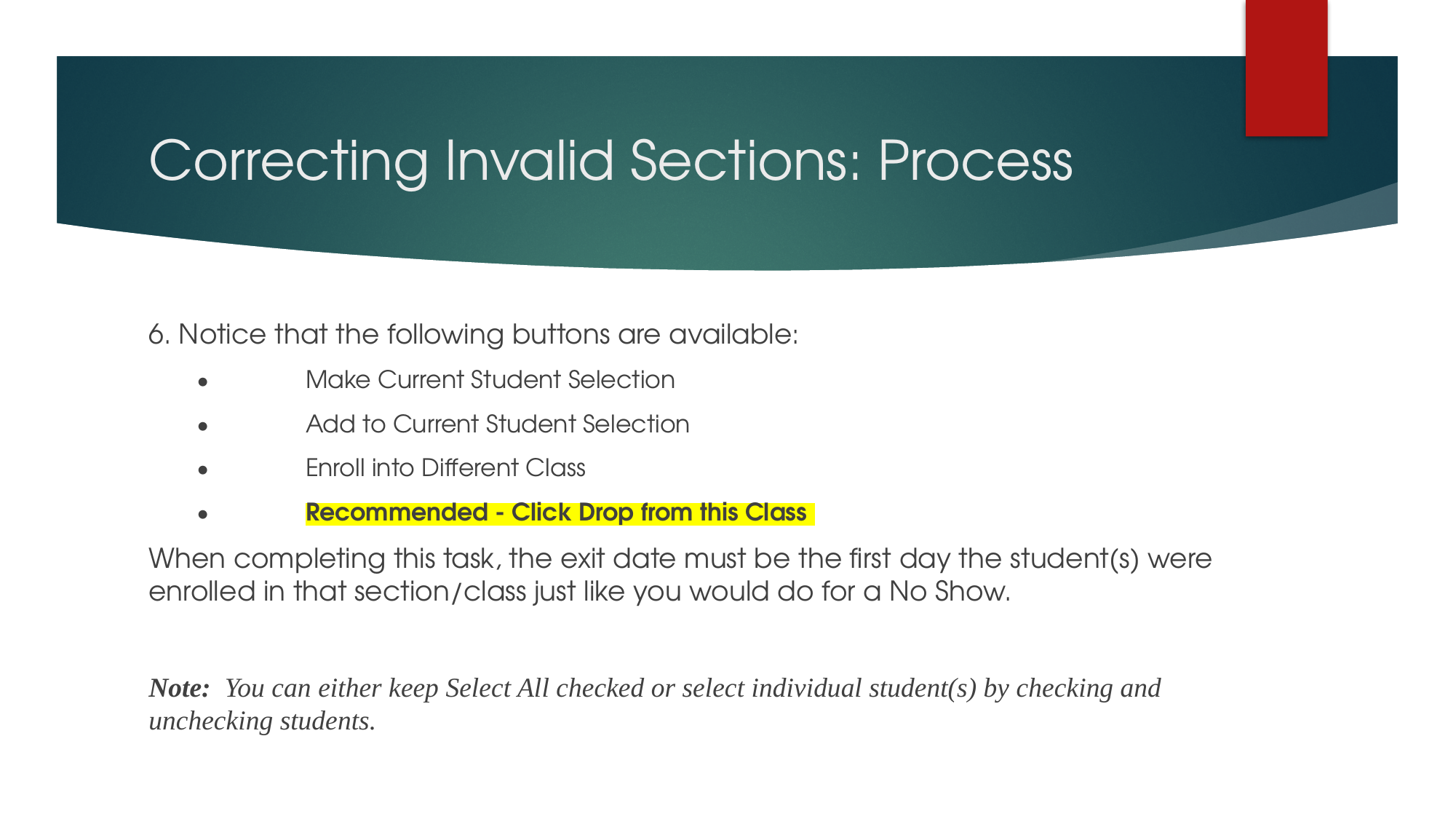

# Correcting Invalid Sections: Process
6. Notice that the following buttons are available:
•	Make Current Student Selection
•	Add to Current Student Selection
•	Enroll into Different Class
•	Recommended - Click Drop from this Class
When completing this task, the exit date must be the first day the student(s) were enrolled in that section/class just like you would do for a No Show.

Note:  You can either keep Select All checked or select individual student(s) by checking and unchecking students.